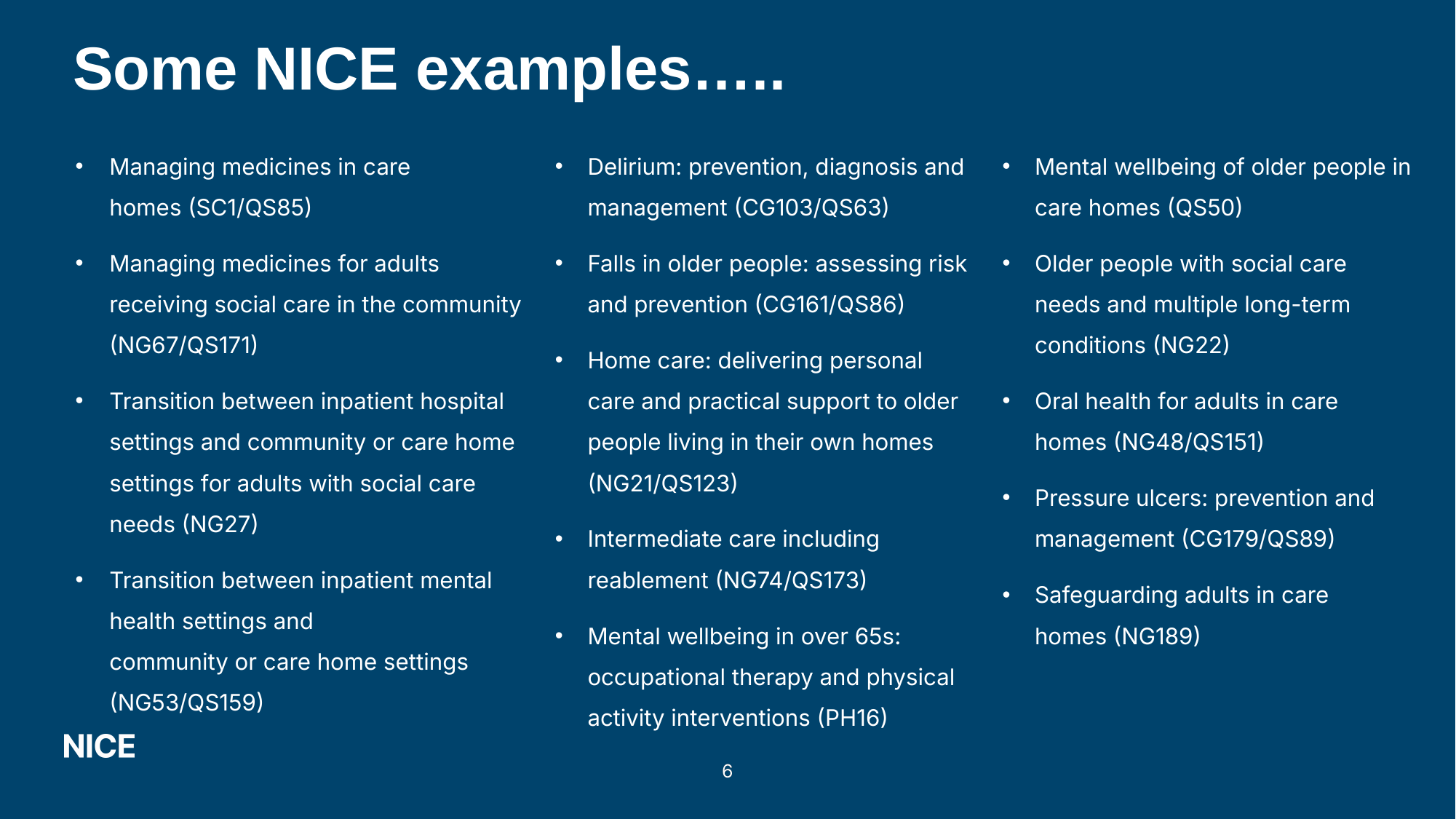

# Some NICE examples…..
Managing medicines in care homes (SC1/QS85)
Managing medicines for adults receiving social care in the community (NG67/QS171)
Transition between inpatient hospital settings and community or care home settings for adults with social care needs (NG27)
Transition between inpatient mental  health settings and community or care home settings       (NG53/QS159)

Delirium: prevention, diagnosis and management (CG103/QS63)
Falls in older people: assessing risk and prevention (CG161/QS86)
Home care: delivering personal care and practical support to older people living in their own homes (NG21/QS123)
Intermediate care including reablement (NG74/QS173)
Mental wellbeing in over 65s: occupational therapy and physical activity interventions (PH16)

Mental wellbeing of older people in care homes (QS50)
Older people with social care needs and multiple long-term conditions (NG22)
Oral health for adults in care homes (NG48/QS151)
Pressure ulcers: prevention and management (CG179/QS89)
Safeguarding adults in care homes (NG189)